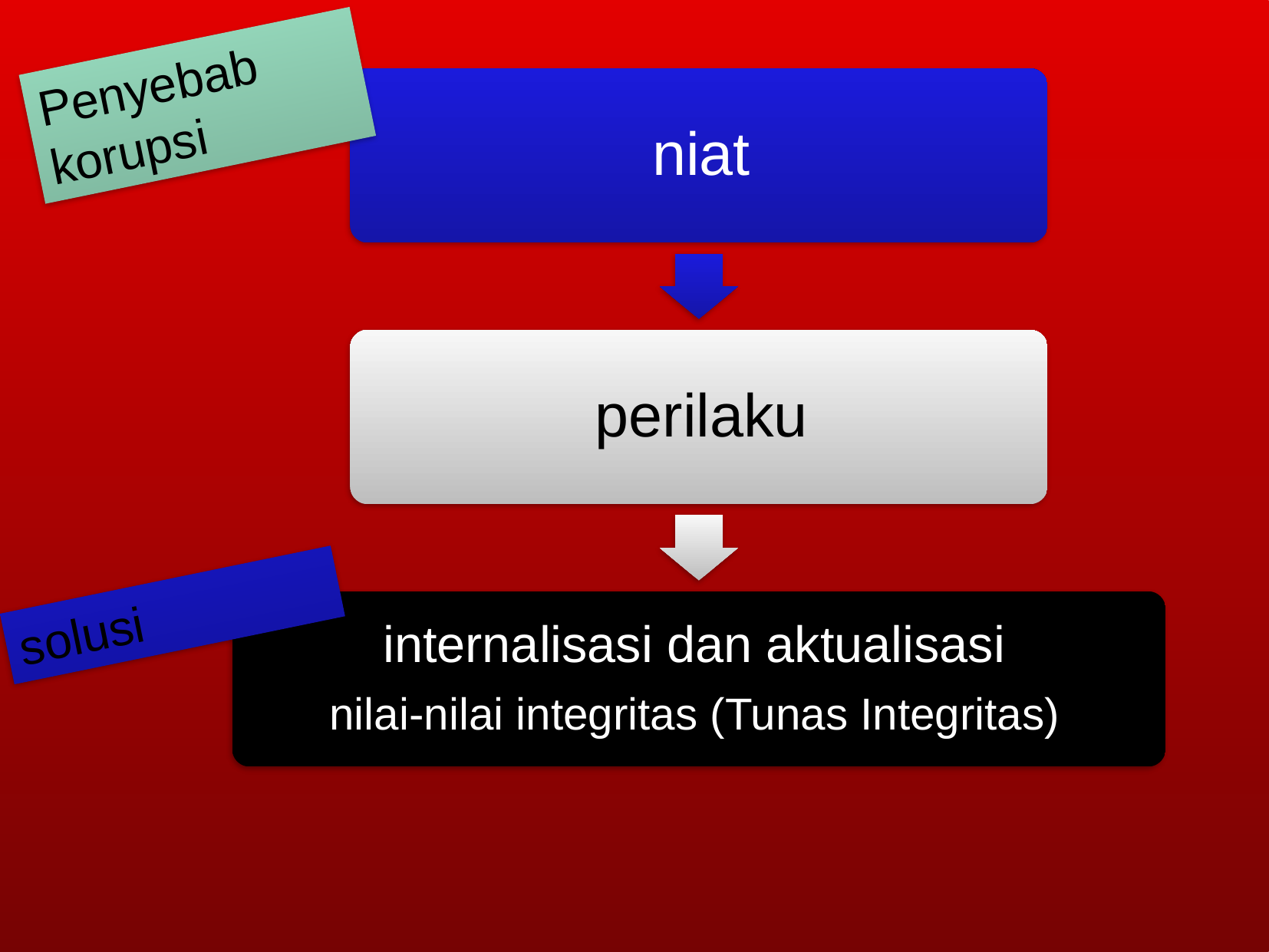

Penyebab korupsi
niat

perilaku

internalisasi dan aktualisasi
nilai-nilai integritas (Tunas Integritas)
solusi